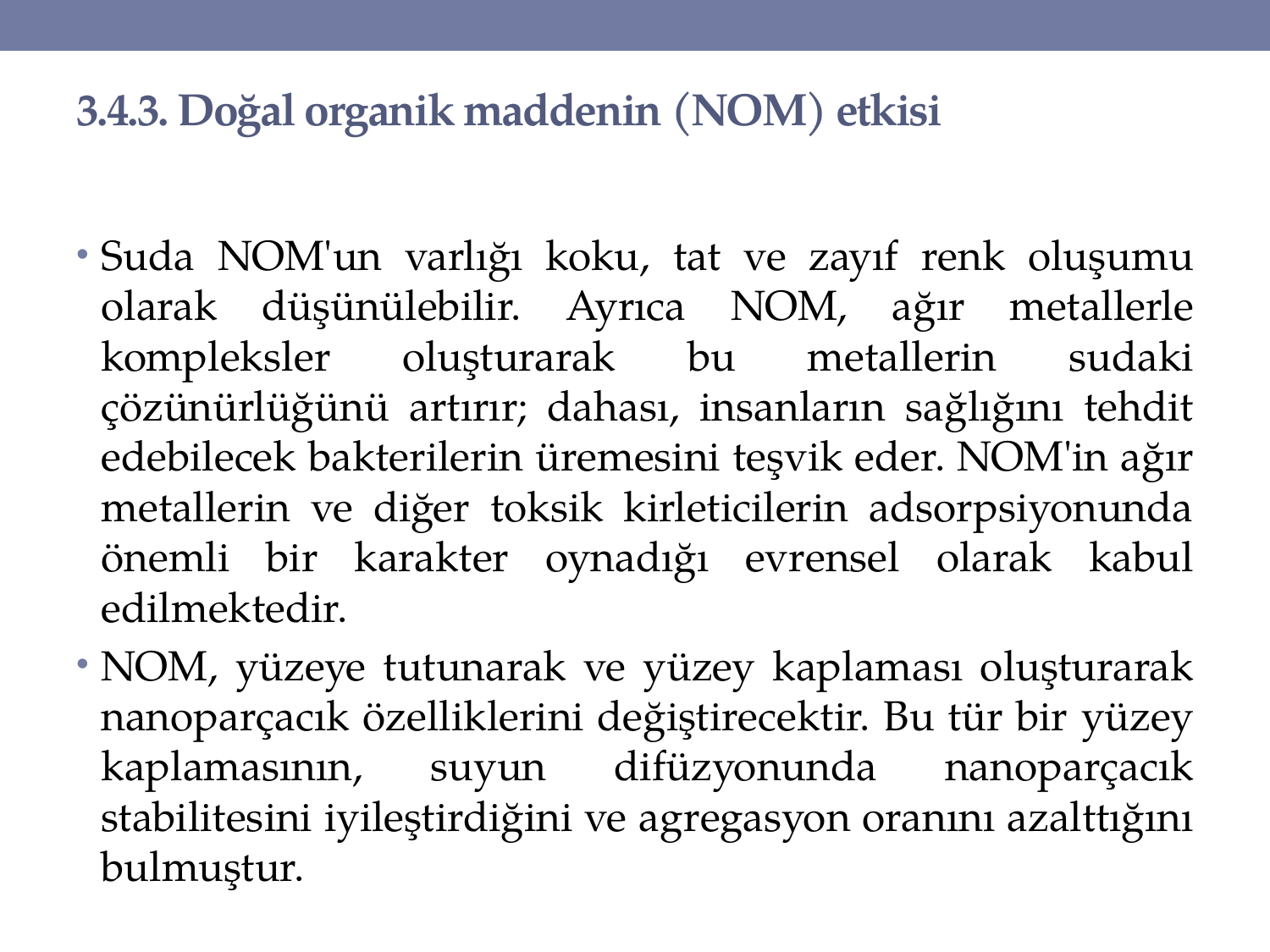

# 3.4.3. Doğal organik maddenin (NOM) etkisi
Suda NOM'un varlığı koku, tat ve zayıf renk oluşumu olarak düşünülebilir. Ayrıca NOM, ağır metallerle kompleksler oluşturarak bu metallerin sudaki çözünürlüğünü artırır; dahası, insanların sağlığını tehdit edebilecek bakterilerin üremesini teşvik eder. NOM'in ağır metallerin ve diğer toksik kirleticilerin adsorpsiyonunda önemli bir karakter oynadığı evrensel olarak kabul edilmektedir.
NOM, yüzeye tutunarak ve yüzey kaplaması oluşturarak nanoparçacık özelliklerini değiştirecektir. Bu tür bir yüzey kaplamasının, suyun difüzyonunda nanoparçacık stabilitesini iyileştirdiğini ve agregasyon oranını azalttığını bulmuştur.